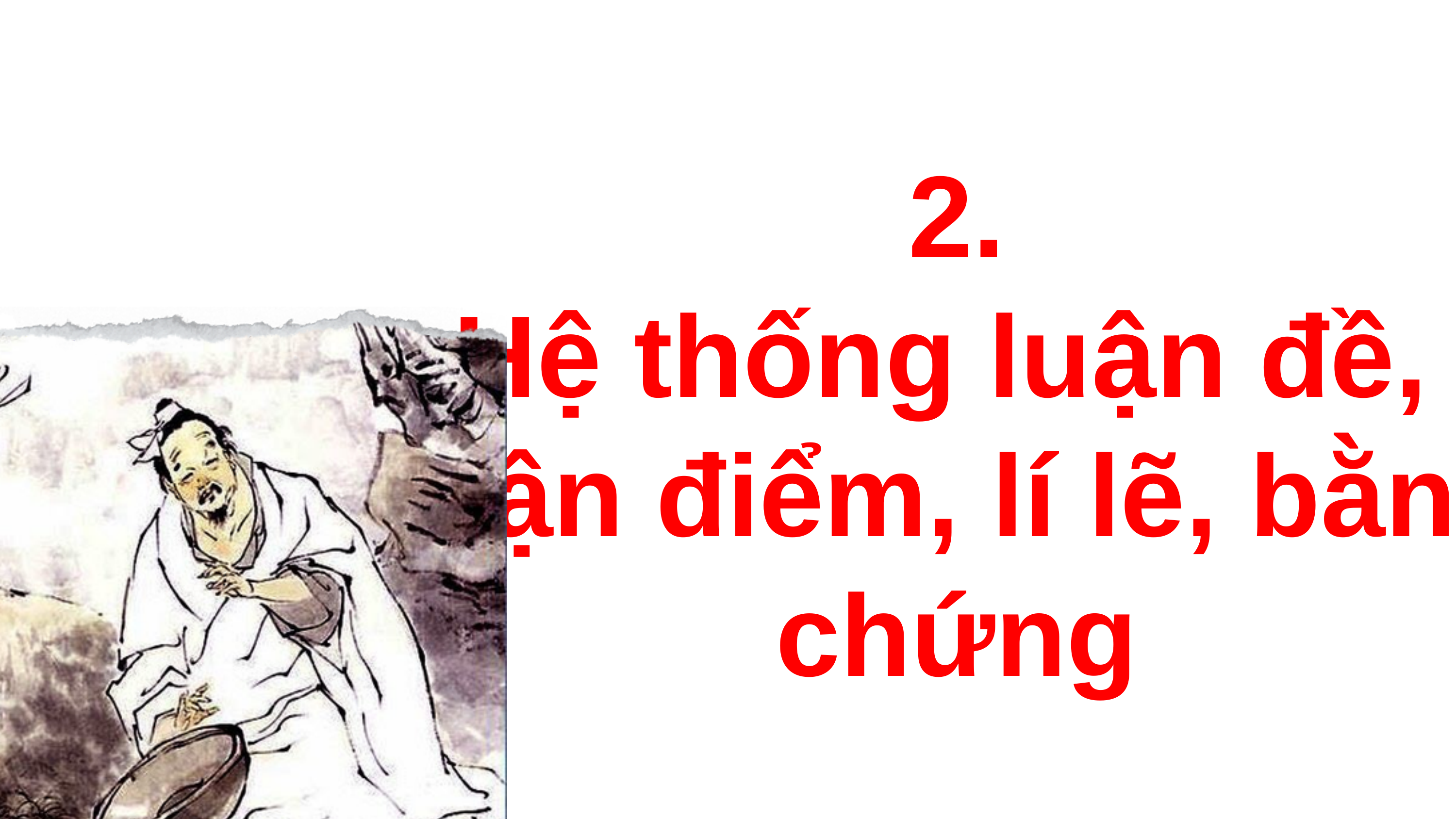

2.
Hệ thống luận đề,
luận điểm, lí lẽ, bằng chứng